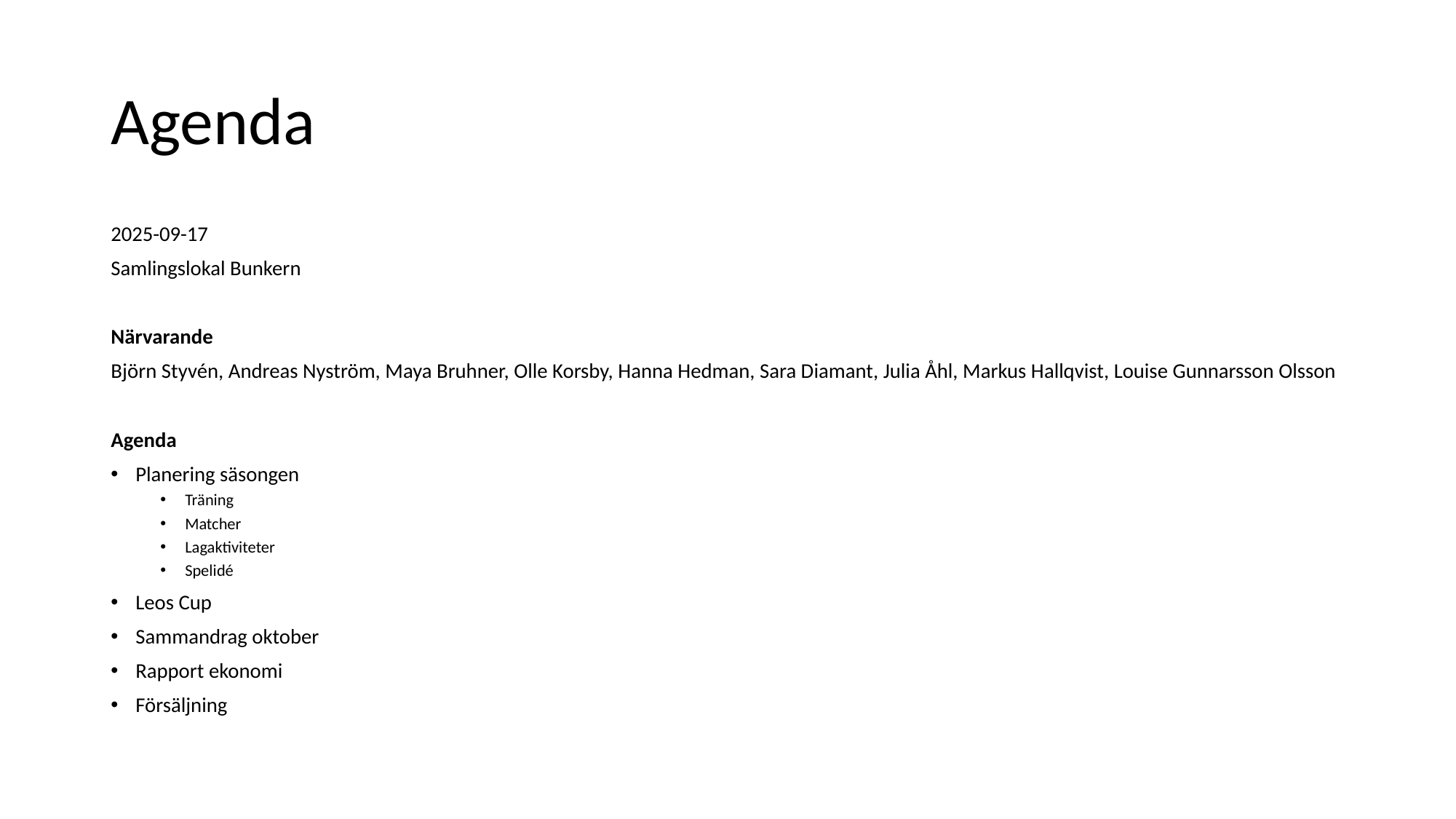

# Agenda
2025-09-17
Samlingslokal Bunkern

Närvarande
Björn Styvén, Andreas Nyström, Maya Bruhner, Olle Korsby, Hanna Hedman, Sara Diamant, Julia Åhl, Markus Hallqvist, Louise Gunnarsson Olsson

Agenda
Planering säsongen
Träning
Matcher
Lagaktiviteter
Spelidé
Leos Cup
Sammandrag oktober
Rapport ekonomi
Försäljning